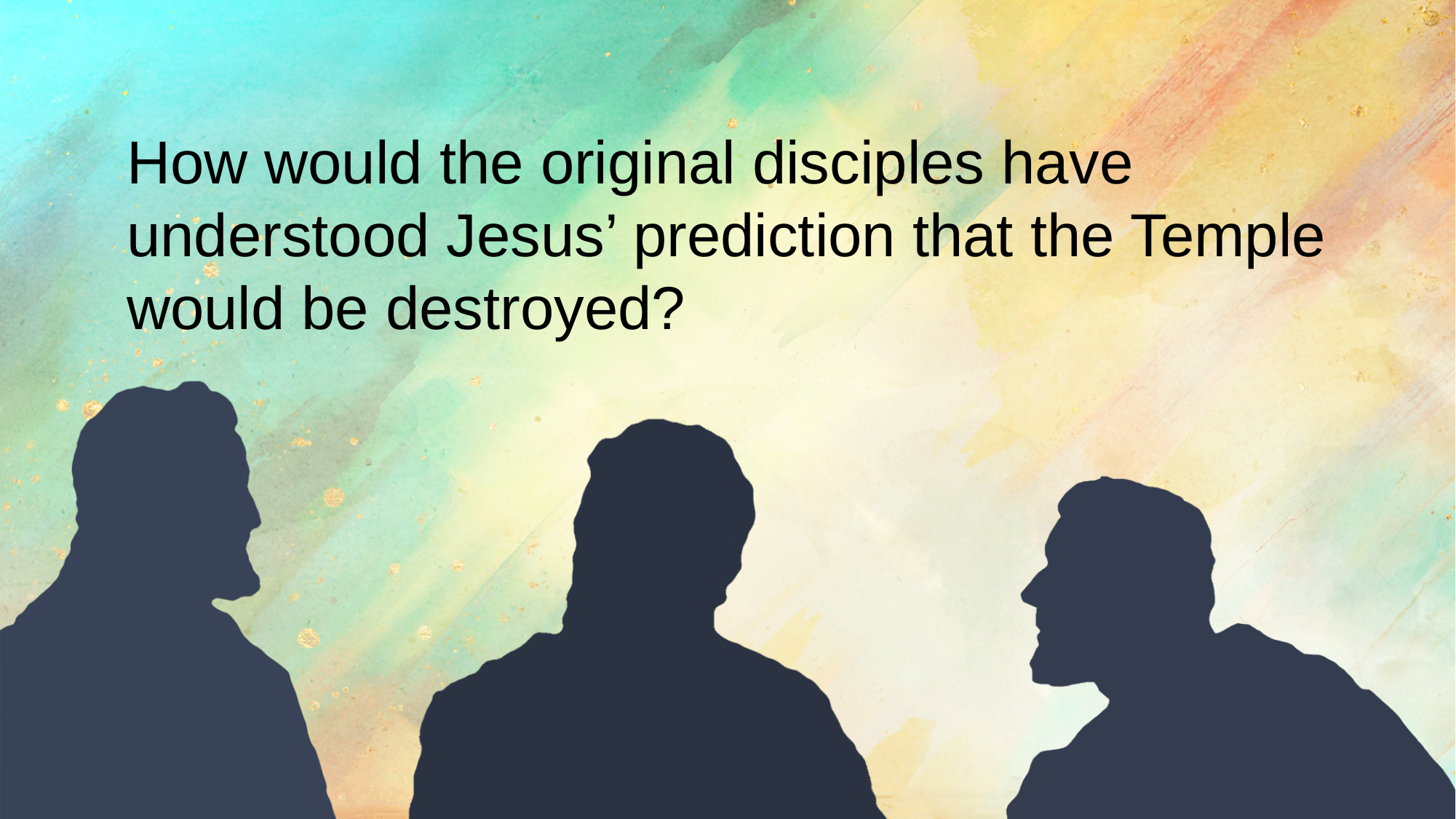

How would the original disciples have understood Jesus’ prediction that the Temple would be destroyed?